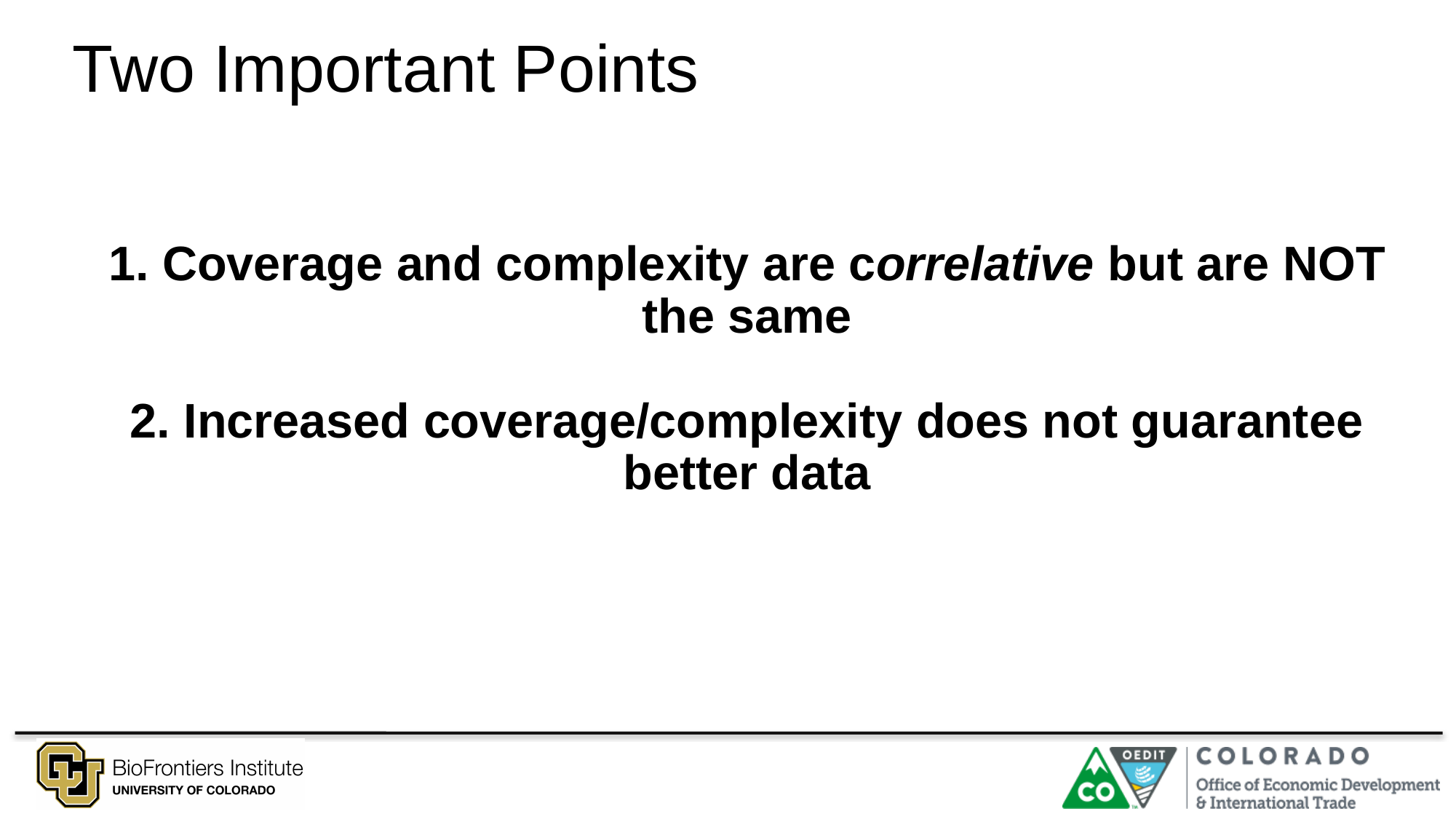

Two Important Points
# 1. Coverage and complexity are correlative but are NOT the same 2. Increased coverage/complexity does not guarantee better data